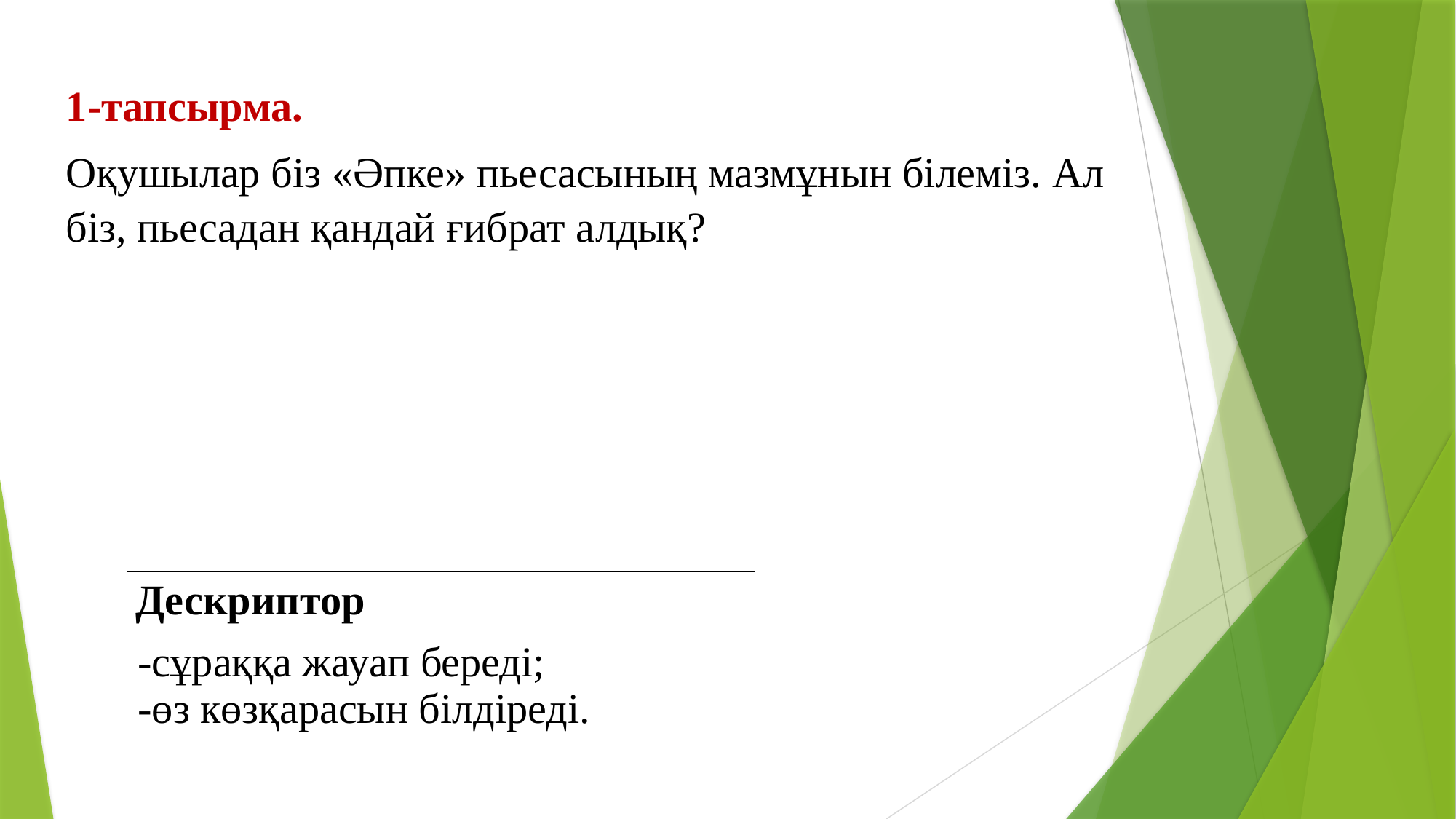

1-тапсырма.
Оқушылар біз «Әпке» пьесасының мазмұнын білеміз. Ал біз, пьесадан қандай ғибрат алдық?
| Дескриптор |
| --- |
| -сұраққа жауап береді; -өз көзқарасын білдіреді. |